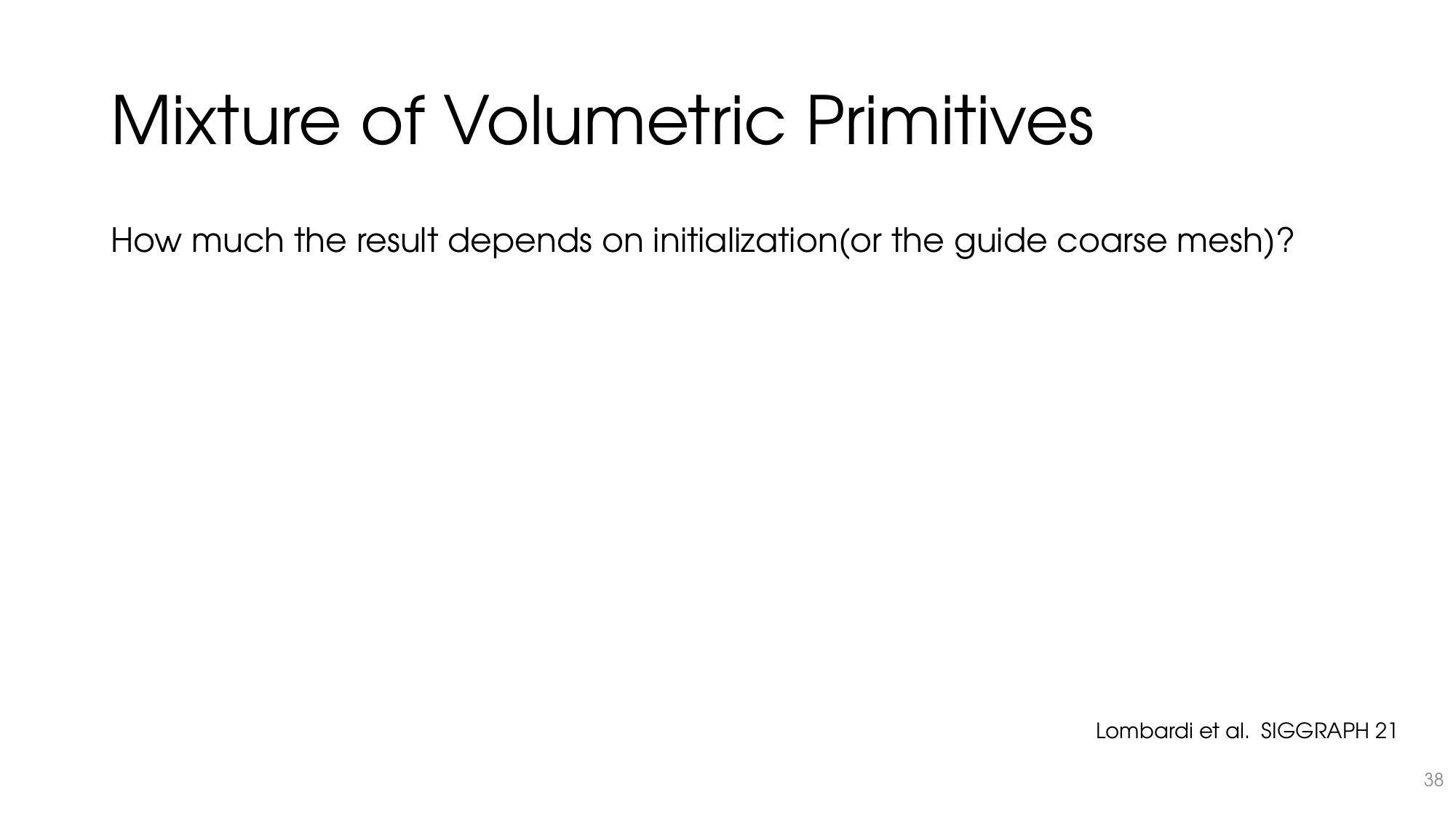

# Mixture of Volumetric Primitives
How much the result depends on initialization(or the guide coarse mesh)?
Lombardi et al.  SIGGRAPH 21
38